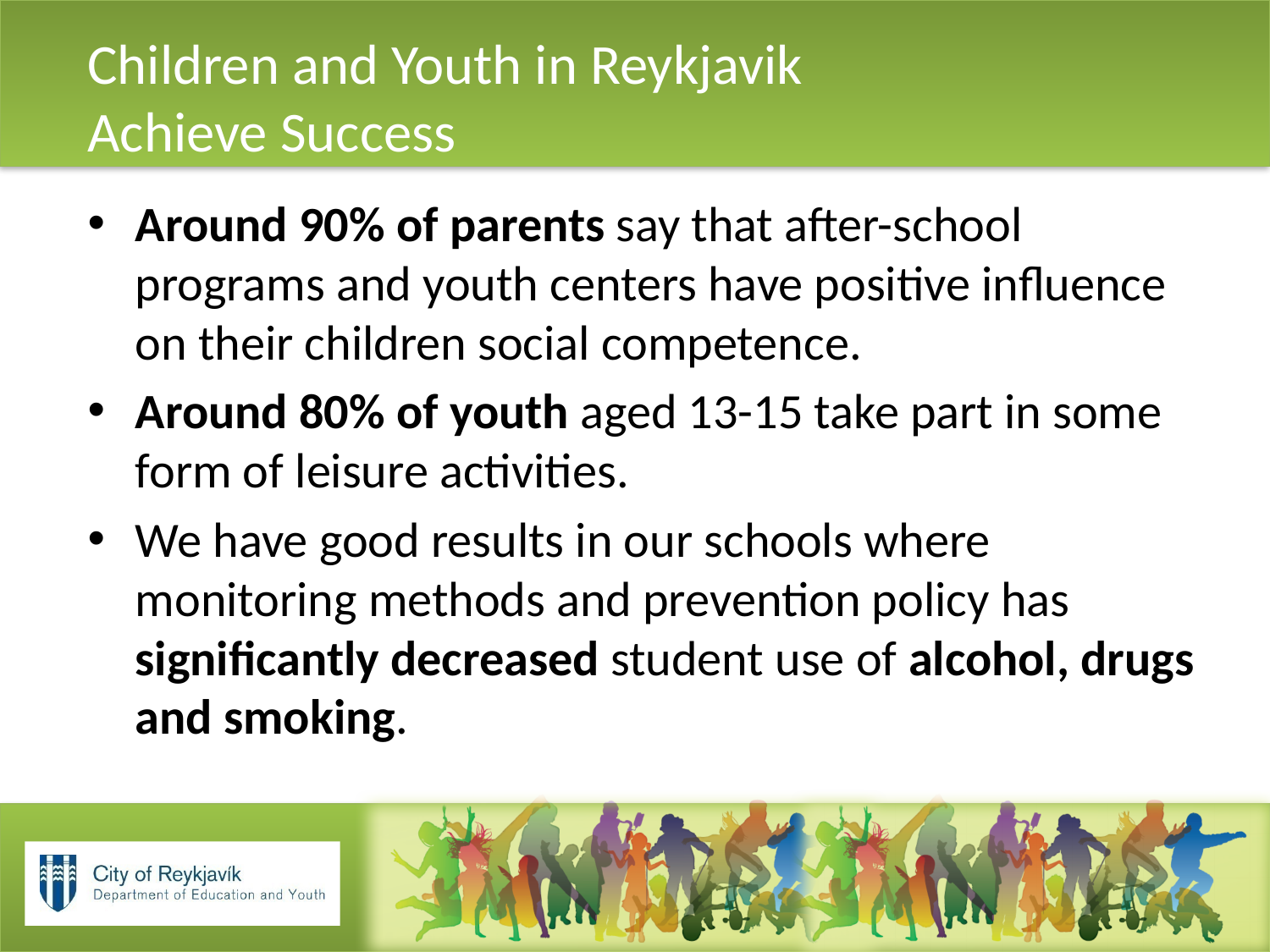

# Children and Youth in Reykjavik Achieve Success
Around 90% of parents say that after-school programs and youth centers have positive influence on their children social competence.
Around 80% of youth aged 13-15 take part in some form of leisure activities.
We have good results in our schools where monitoring methods and prevention policy has significantly decreased student use of alcohol, drugs and smoking.